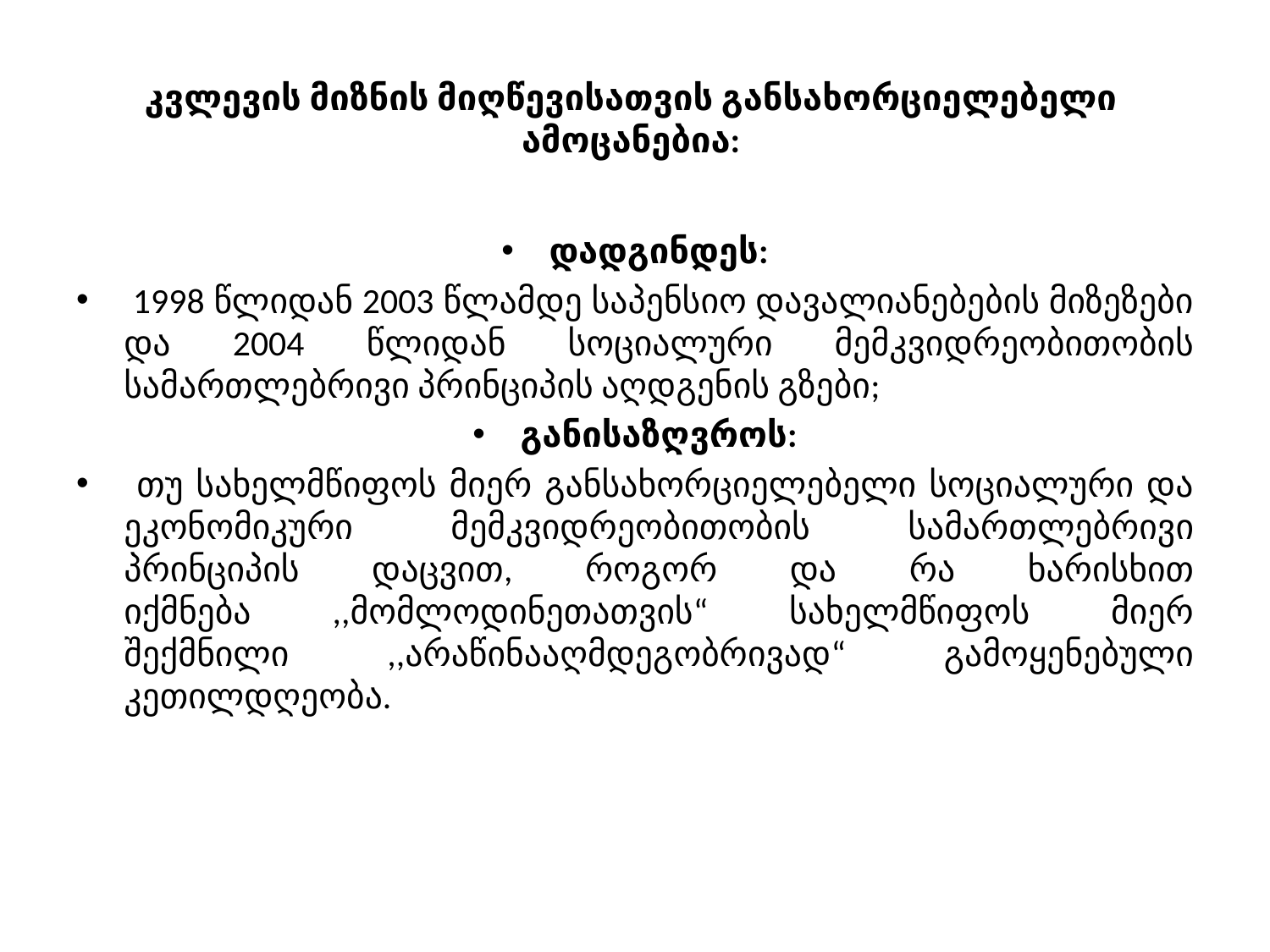

# კვლევის მიზნის მიღწევისათვის განსახორციელებელი ამოცანებია:
დადგინდეს:
 1998 წლიდან 2003 წლამდე საპენსიო დავალიანებების მიზეზები და 2004 წლიდან სოციალური მემკვიდრეობითობის სამართლებრივი პრინციპის აღდგენის გზები;
განისაზღვროს:
 თუ სახელმწიფოს მიერ განსახორციელებელი სოციალური და ეკონომიკური მემკვიდრეობითობის სამართლებრივი პრინციპის დაცვით, როგორ და რა ხარისხით იქმნება ,,მომლოდინეთათვის“ სახელმწიფოს მიერ შექმნილი ,,არაწინააღმდეგობრივად“ გამოყენებული კეთილდღეობა.